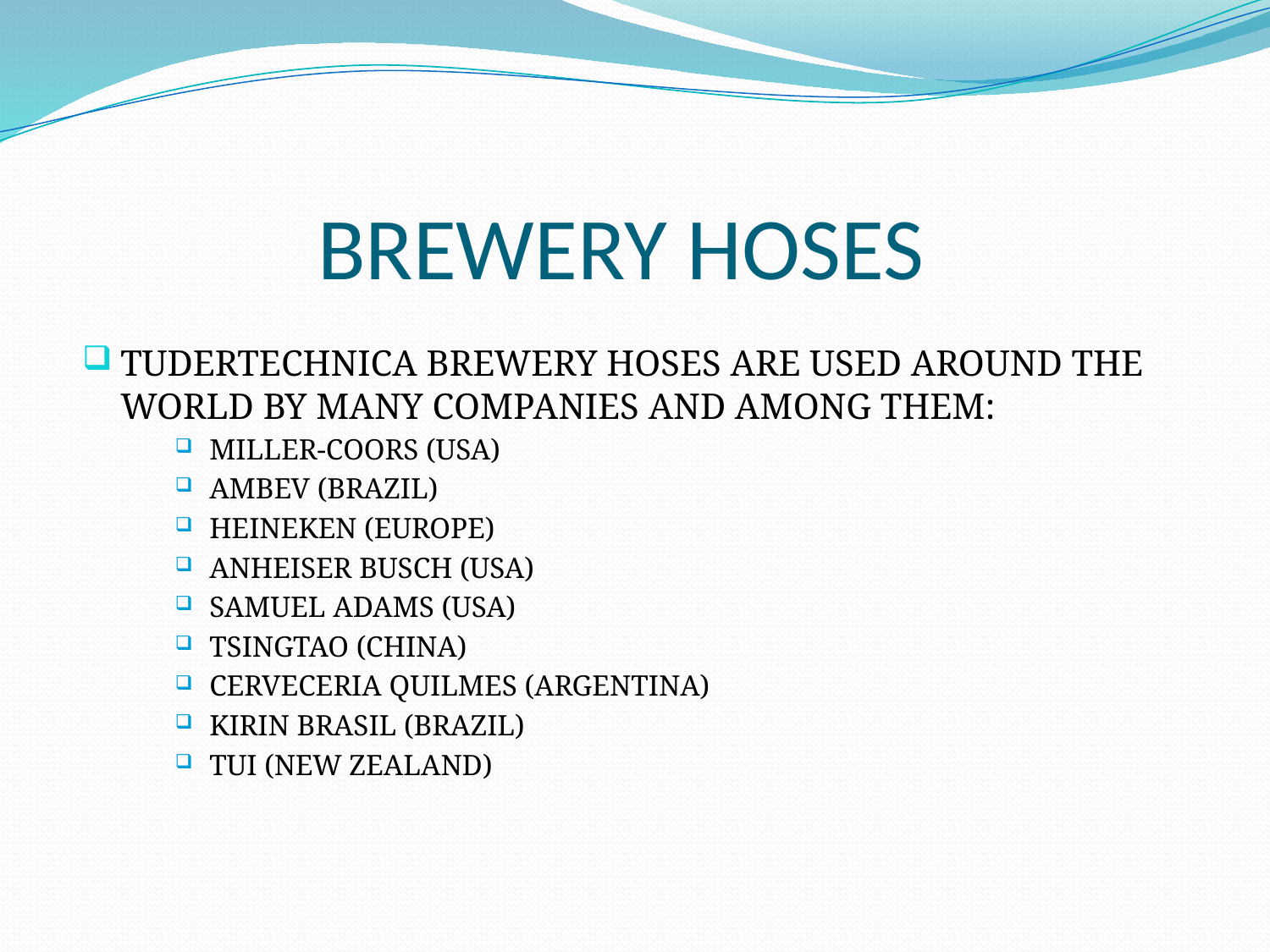

BREWERY HOSES

TUDERTECHNICA BREWERY HOSES ARE USED AROUND THE WORLD BY MANY COMPANIES AND AMONG THEM:
MILLER-COORS (USA)
AMBEV (BRAZIL)
HEINEKEN (EUROPE)
ANHEISER BUSCH (USA)
SAMUEL ADAMS (USA)
TSINGTAO (CHINA)
CERVECERIA QUILMES (ARGENTINA)
KIRIN BRASIL (BRAZIL)
TUI (NEW ZEALAND)